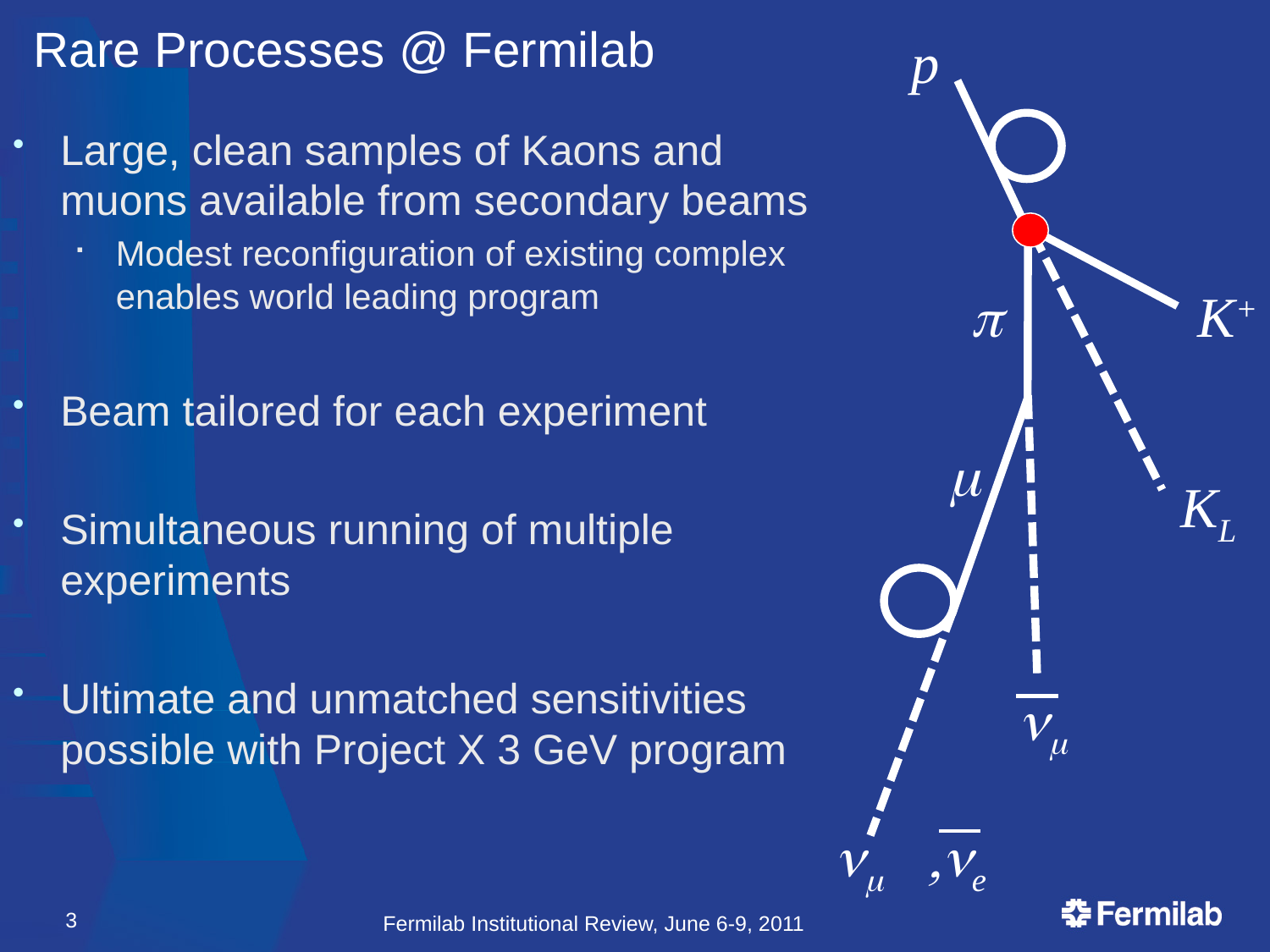

# Rare Processes @ Fermilab
p

π
K+
μ
KL

νμ
νμ  ,νe
Large, clean samples of Kaons and muons available from secondary beams
Modest reconfiguration of existing complex  enables world leading program

Beam tailored for each experiment

Simultaneous running of multiple experiments

Ultimate and unmatched sensitivities possible with Project X 3 GeV program
3
Fermilab Institutional Review, June 6-9, 2011